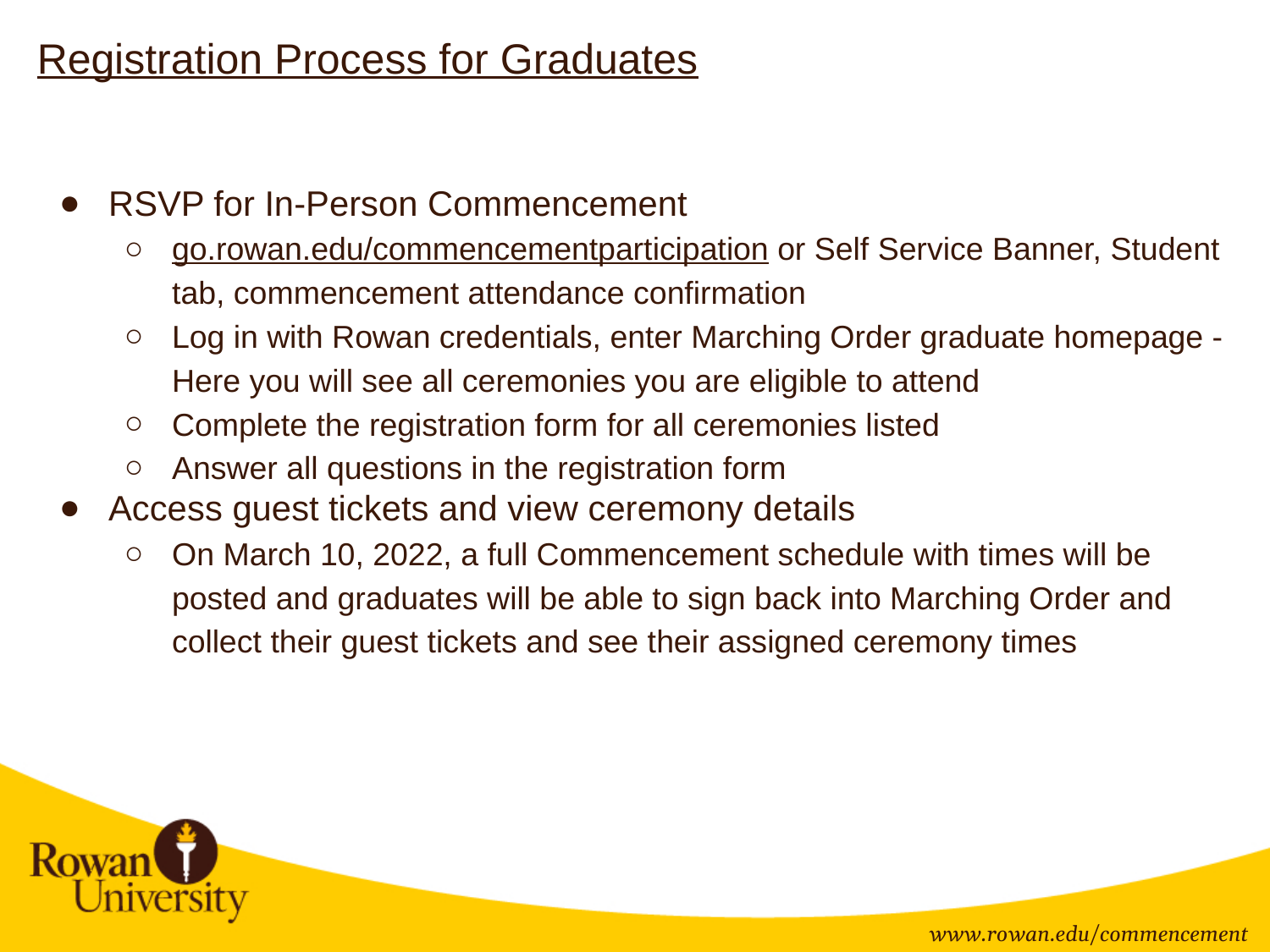

# Registration Process for Graduates
RSVP for In-Person Commencement
go.rowan.edu/commencementparticipation or Self Service Banner, Student tab, commencement attendance confirmation
Log in with Rowan credentials, enter Marching Order graduate homepage -  Here you will see all ceremonies you are eligible to attend
Complete the registration form for all ceremonies listed
Answer all questions in the registration form
Access guest tickets and view ceremony details
On March 10, 2022, a full Commencement schedule with times will be posted and graduates will be able to sign back into Marching Order and collect their guest tickets and see their assigned ceremony times
www.rowan.edu/commencement